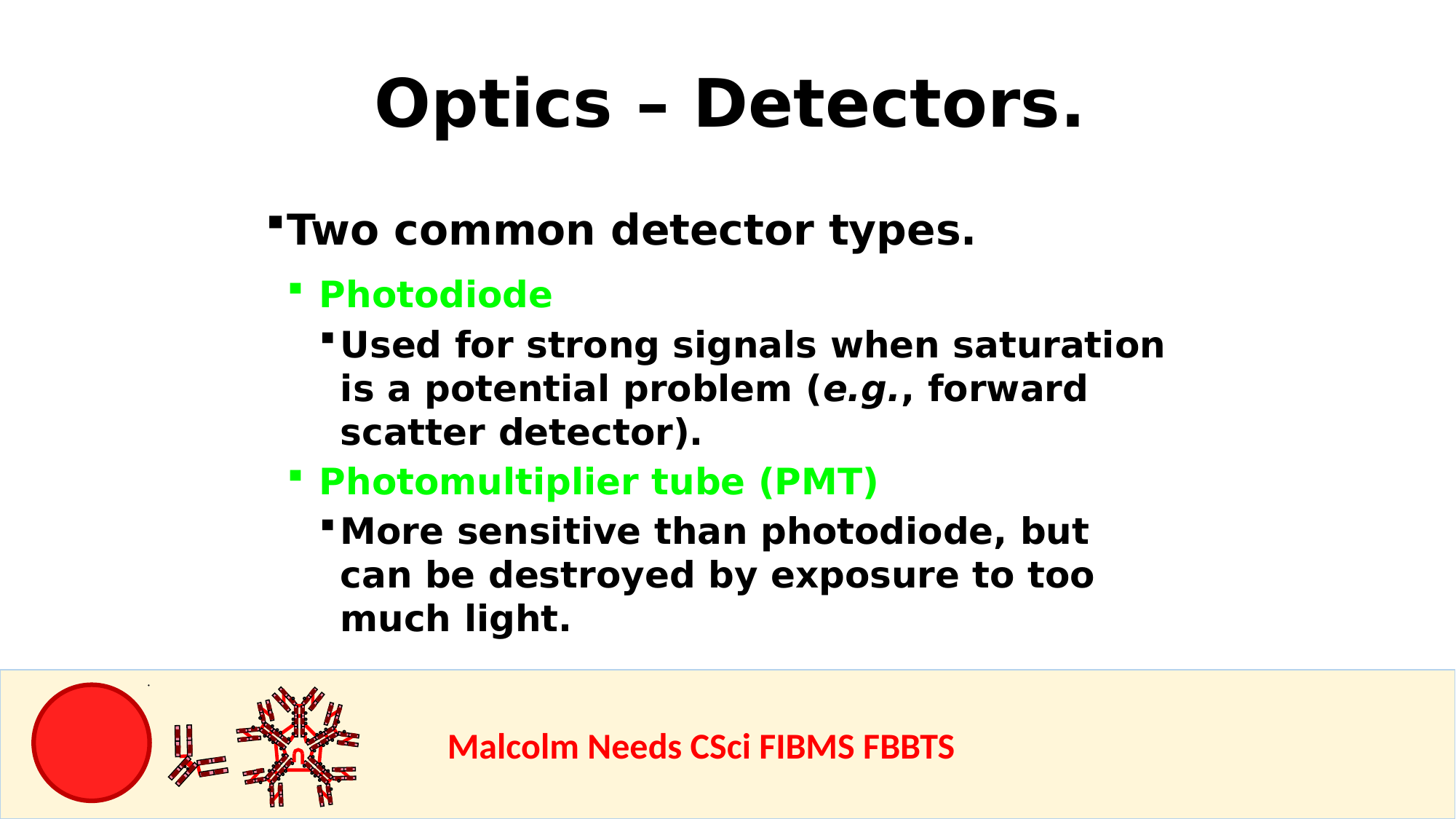

Optics – Detectors.
Two common detector types.
Photodiode
Used for strong signals when saturation is a potential problem (e.g., forward scatter detector).
Photomultiplier tube (PMT)
More sensitive than photodiode, but can be destroyed by exposure to too much light.
				Malcolm Needs CSci FIBMS FBBTS